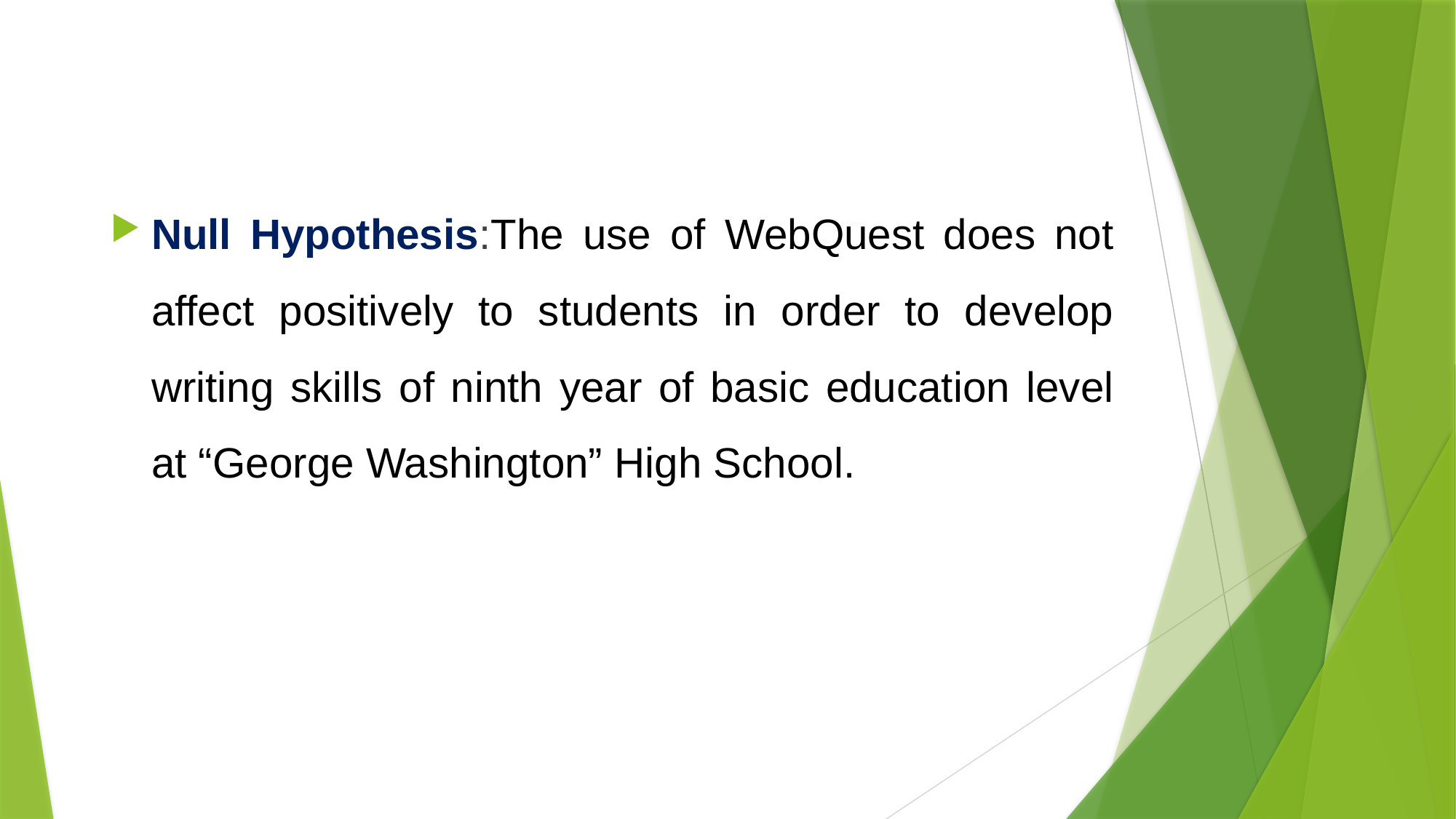

Null Hypothesis:The use of WebQuest does not affect positively to students in order to develop writing skills of ninth year of basic education level at “George Washington” High School.